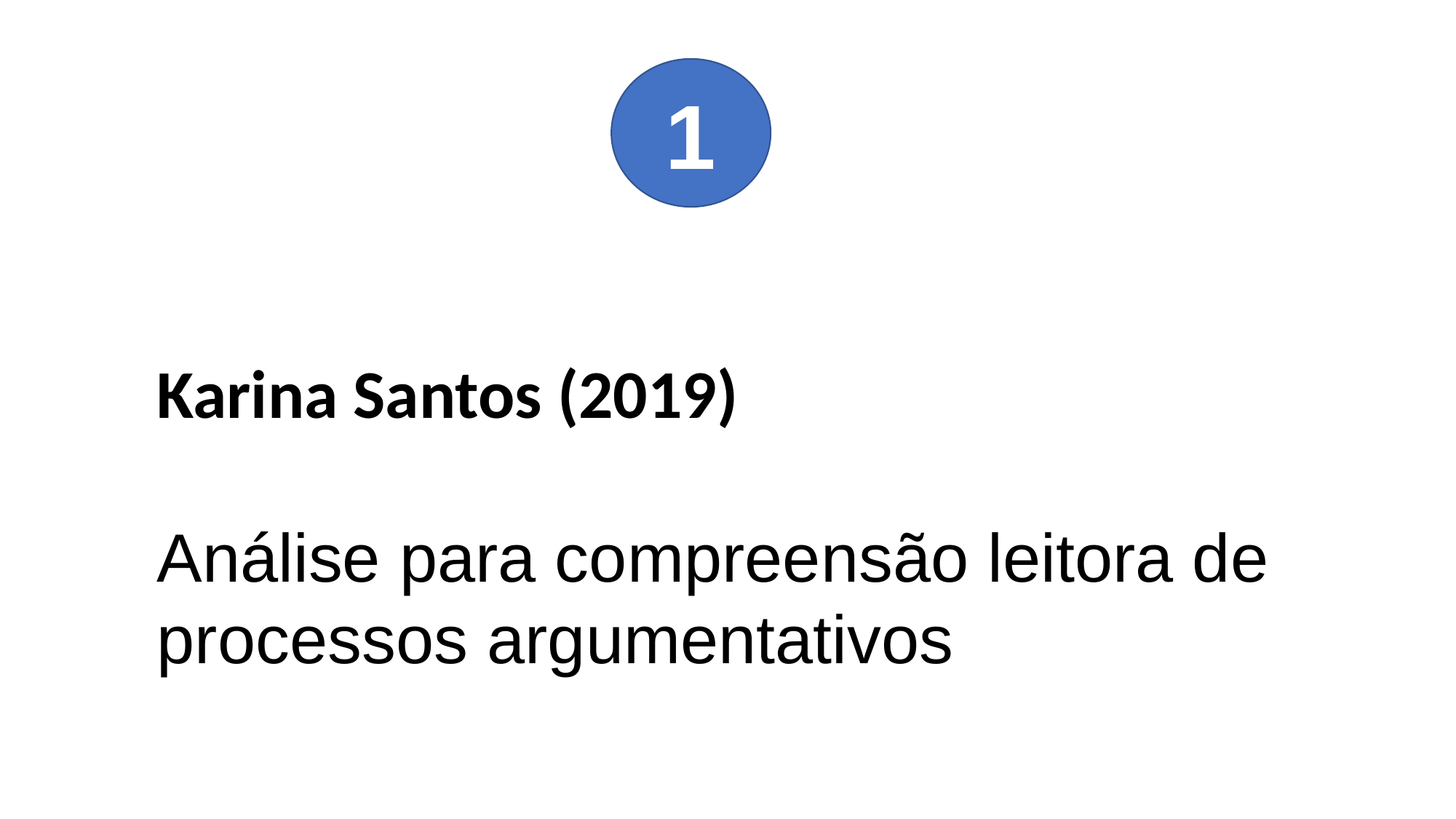

1
Karina Santos (2019)

Análise para compreensão leitora de processos argumentativos